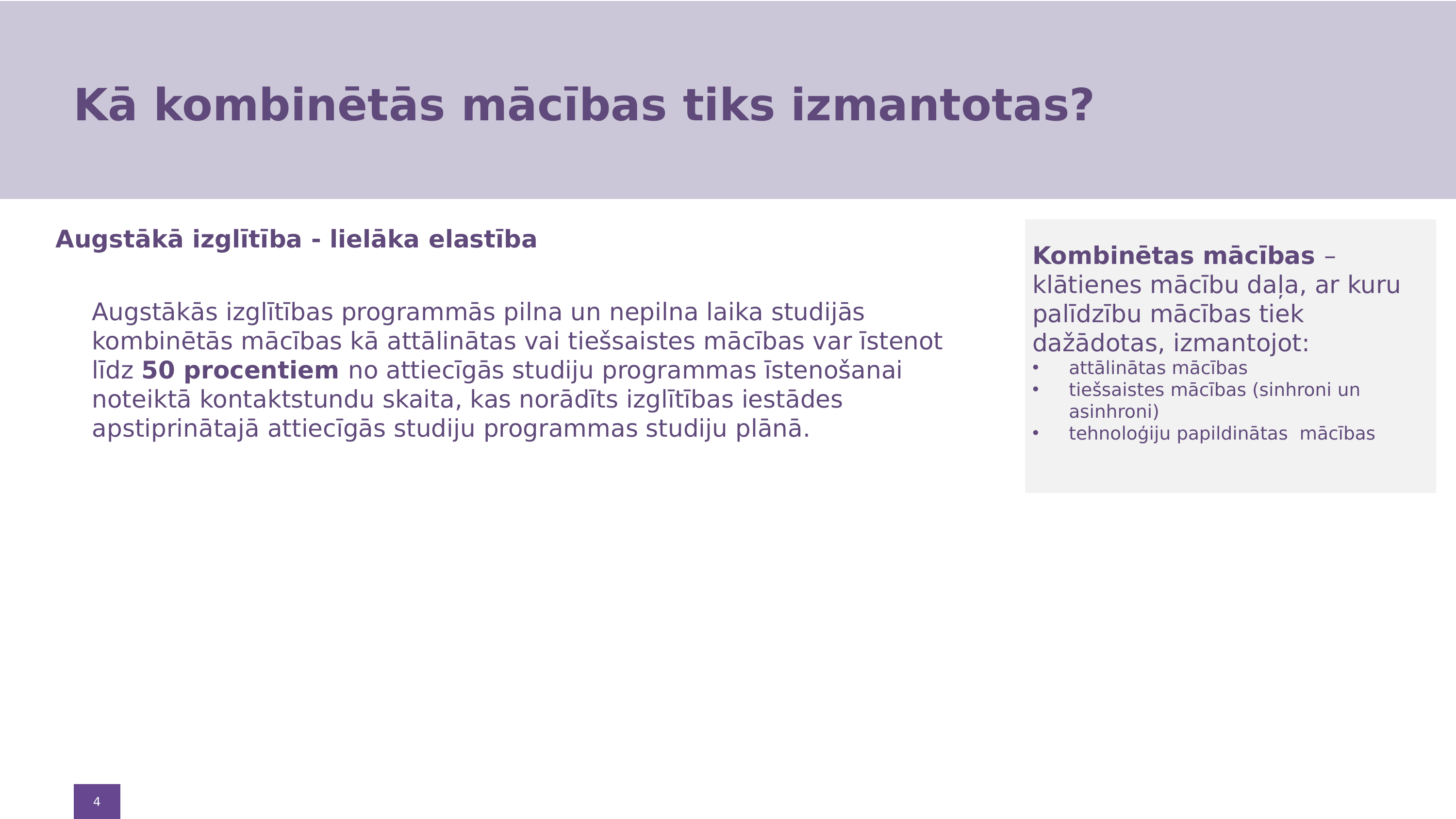

Kā kombinētās mācības tiks izmantotas?
Kombinētas mācības – klātienes mācību daļa, ar kuru palīdzību mācības tiek dažādotas, izmantojot:
attālinātas mācības
tiešsaistes mācības (sinhroni un asinhroni)
tehnoloģiju papildinātas  mācības

Augstākā izglītība - lielāka elastība

Augstākās izglītības programmās pilna un nepilna laika studijās kombinētās mācības kā attālinātas vai tiešsaistes mācības var īstenot līdz 50 procentiem no attiecīgās studiju programmas īstenošanai noteiktā kontaktstundu skaita, kas norādīts izglītības iestādes apstiprinātajā attiecīgās studiju programmas studiju plānā.

4